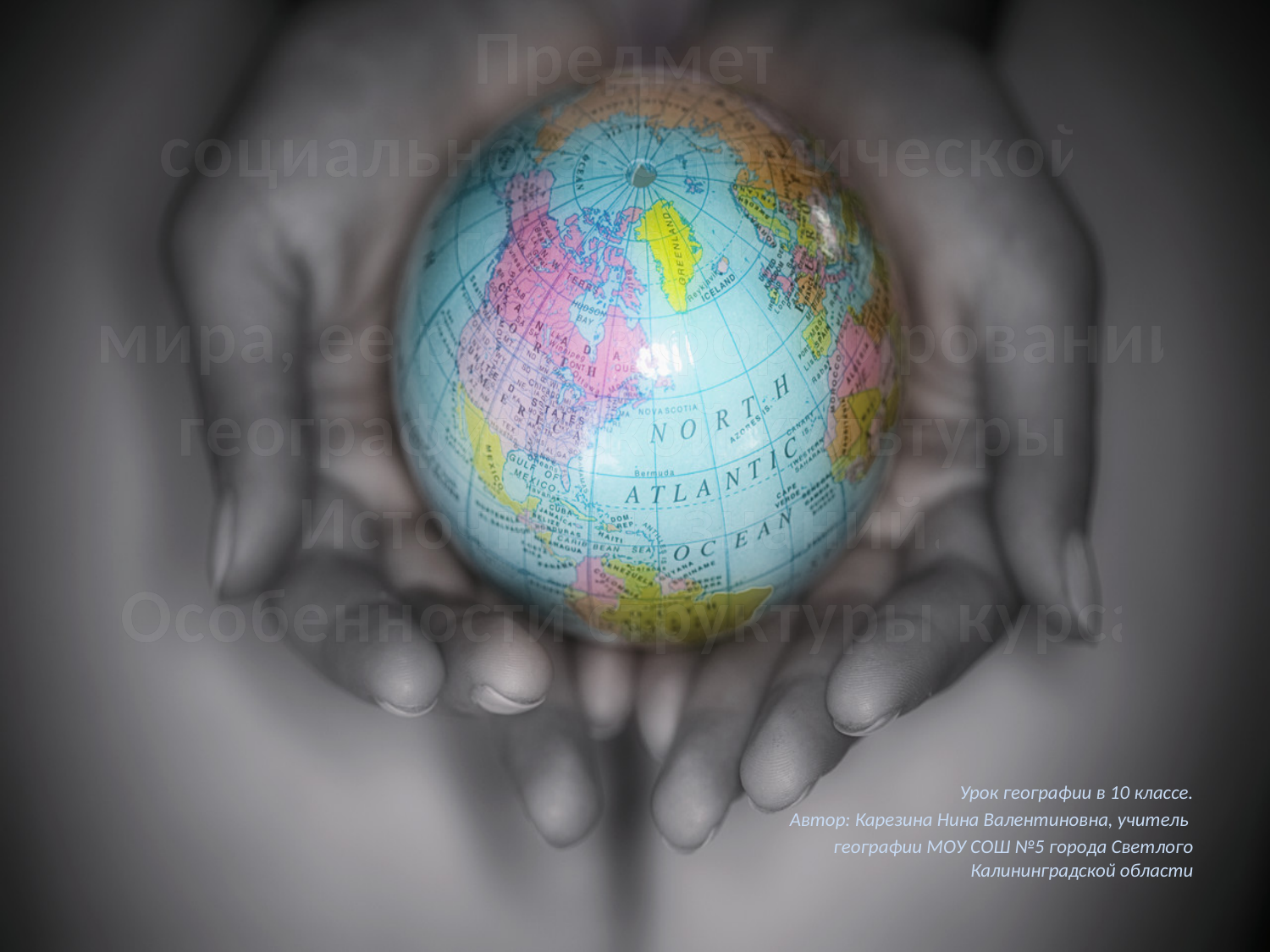

Предмет
социально-экономической
географии
 мира, ее роль в формировании
 географической культуры.
Источники знаний.
Особенности структуры курса

Урок географии в 10 классе.
Автор: Карезина Нина Валентиновна, учитель
географии МОУ СОШ №5 города Светлого Калининградской области